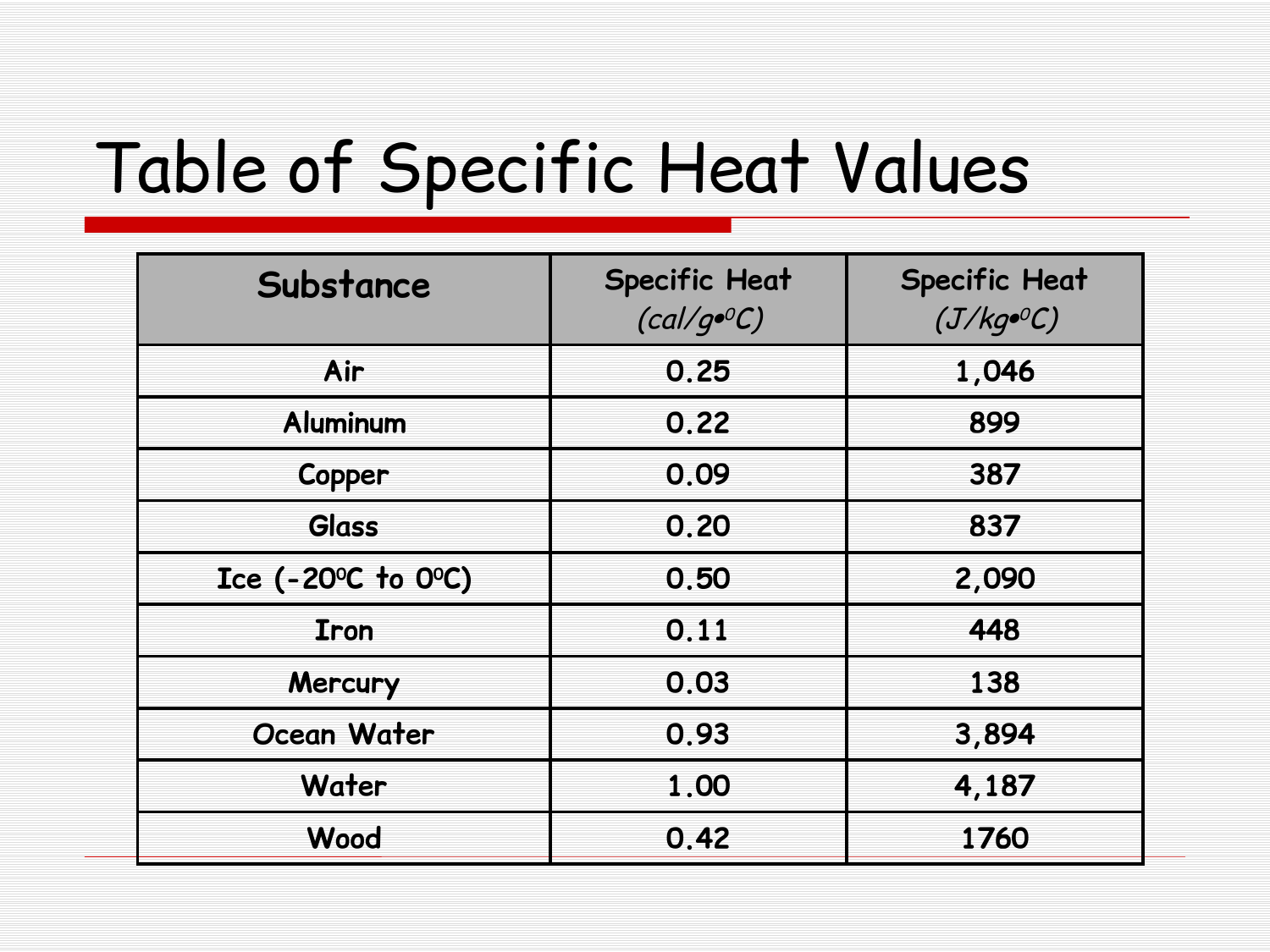

# Table of Specific Heat Values
| Substance | Specific Heat (cal/g•0C) | Specific Heat (J/kg•0C) |
| --- | --- | --- |
| Air | 0.25 | 1,046 |
| Aluminum | 0.22 | 899 |
| Copper | 0.09 | 387 |
| Glass | 0.20 | 837 |
| Ice (-200C to 00C) | 0.50 | 2,090 |
| Iron | 0.11 | 448 |
| Mercury | 0.03 | 138 |
| Ocean Water | 0.93 | 3,894 |
| Water | 1.00 | 4,187 |
| Wood | 0.42 | 1760 |